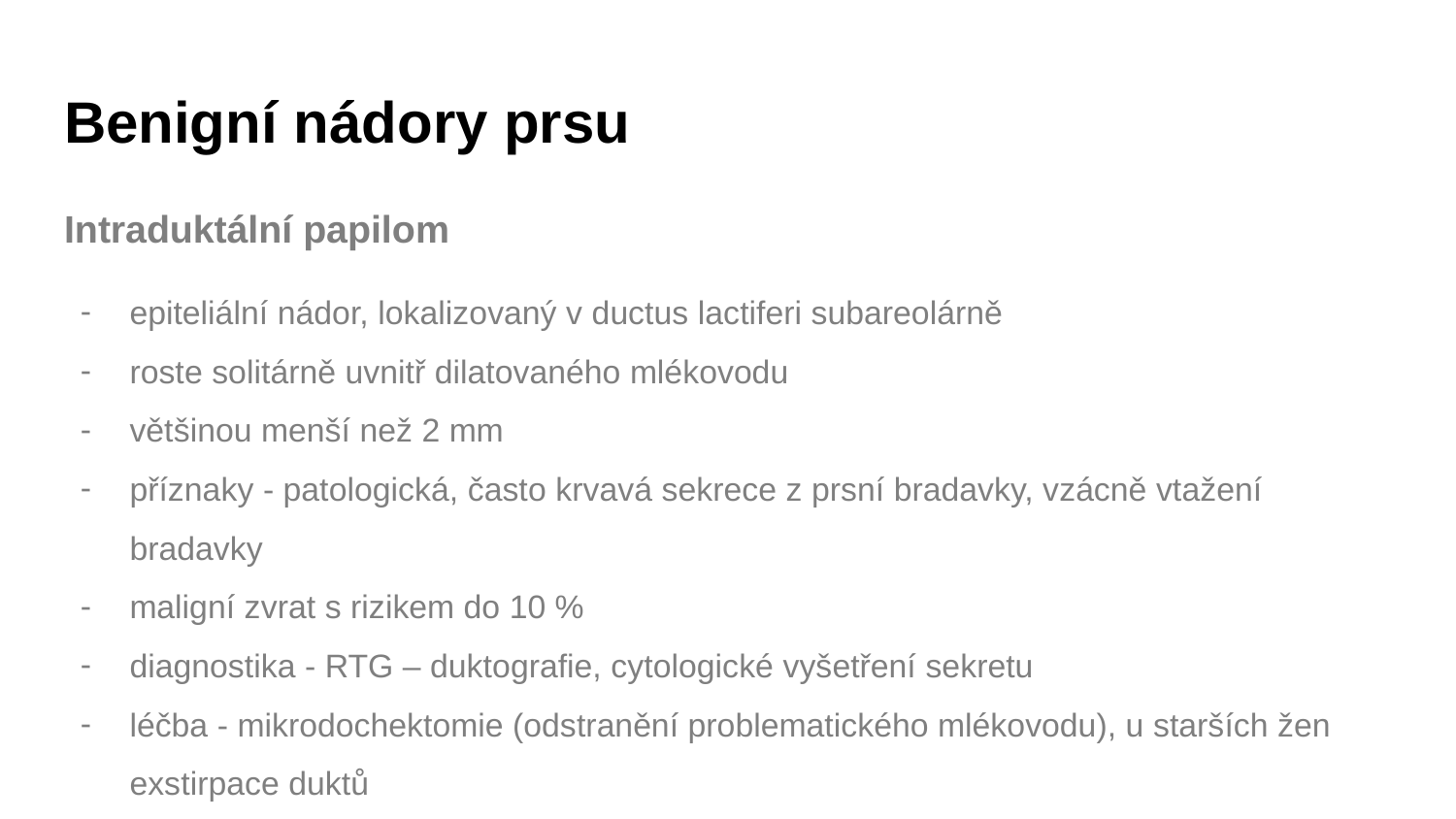

# Benigní nádory prsu
Intraduktální papilom
epiteliální nádor, lokalizovaný v ductus lactiferi subareolárně
roste solitárně uvnitř dilatovaného mlékovodu
většinou menší než 2 mm
příznaky - patologická, často krvavá sekrece z prsní bradavky, vzácně vtažení bradavky
maligní zvrat s rizikem do 10 %
diagnostika - RTG – duktografie, cytologické vyšetření sekretu
léčba - mikrodochektomie (odstranění problematického mlékovodu), u starších žen exstirpace duktů